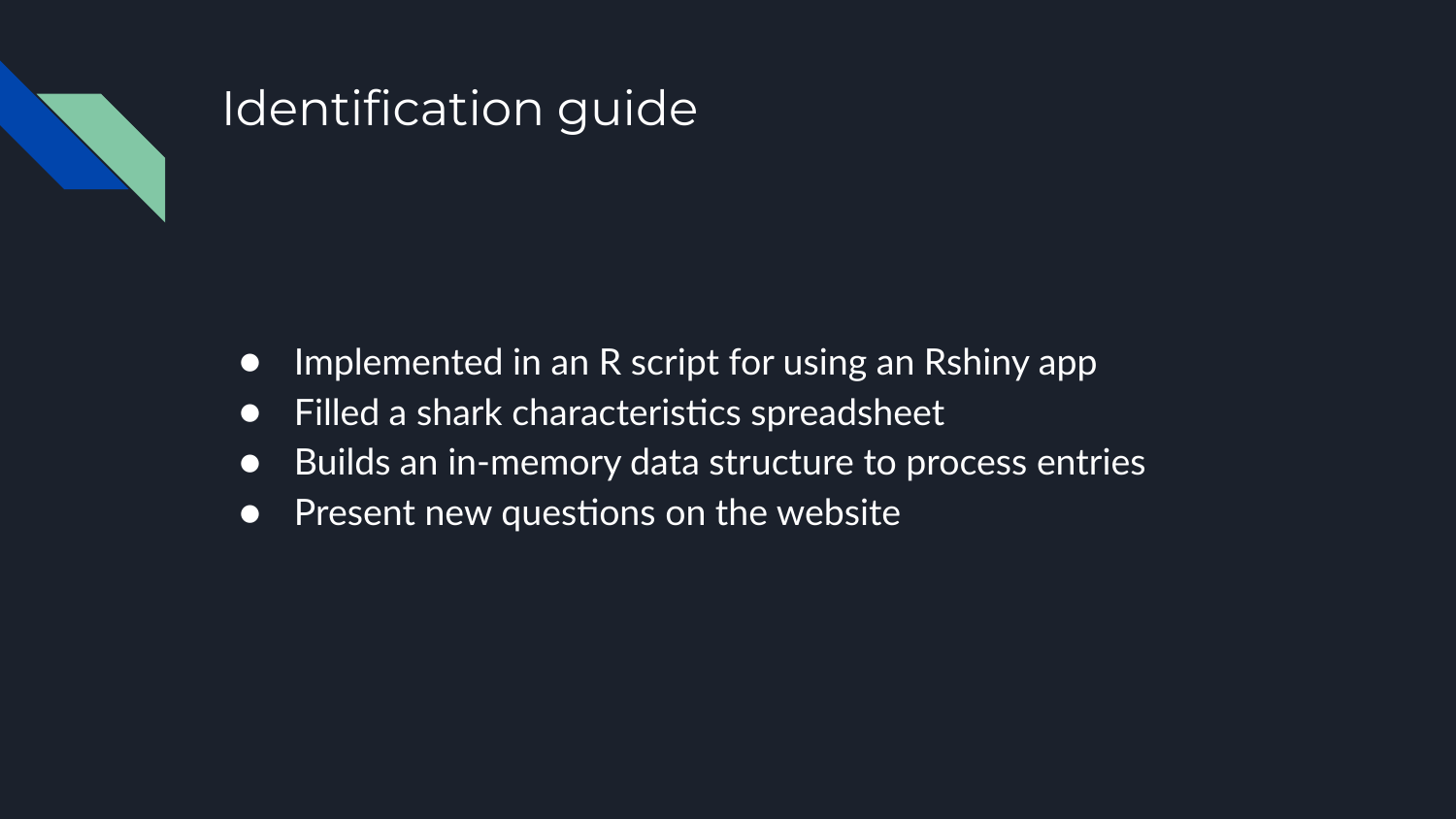

# Identification guide

Implemented in an R script for using an Rshiny app
Filled a shark characteristics spreadsheet
Builds an in-memory data structure to process entries
Present new questions on the website